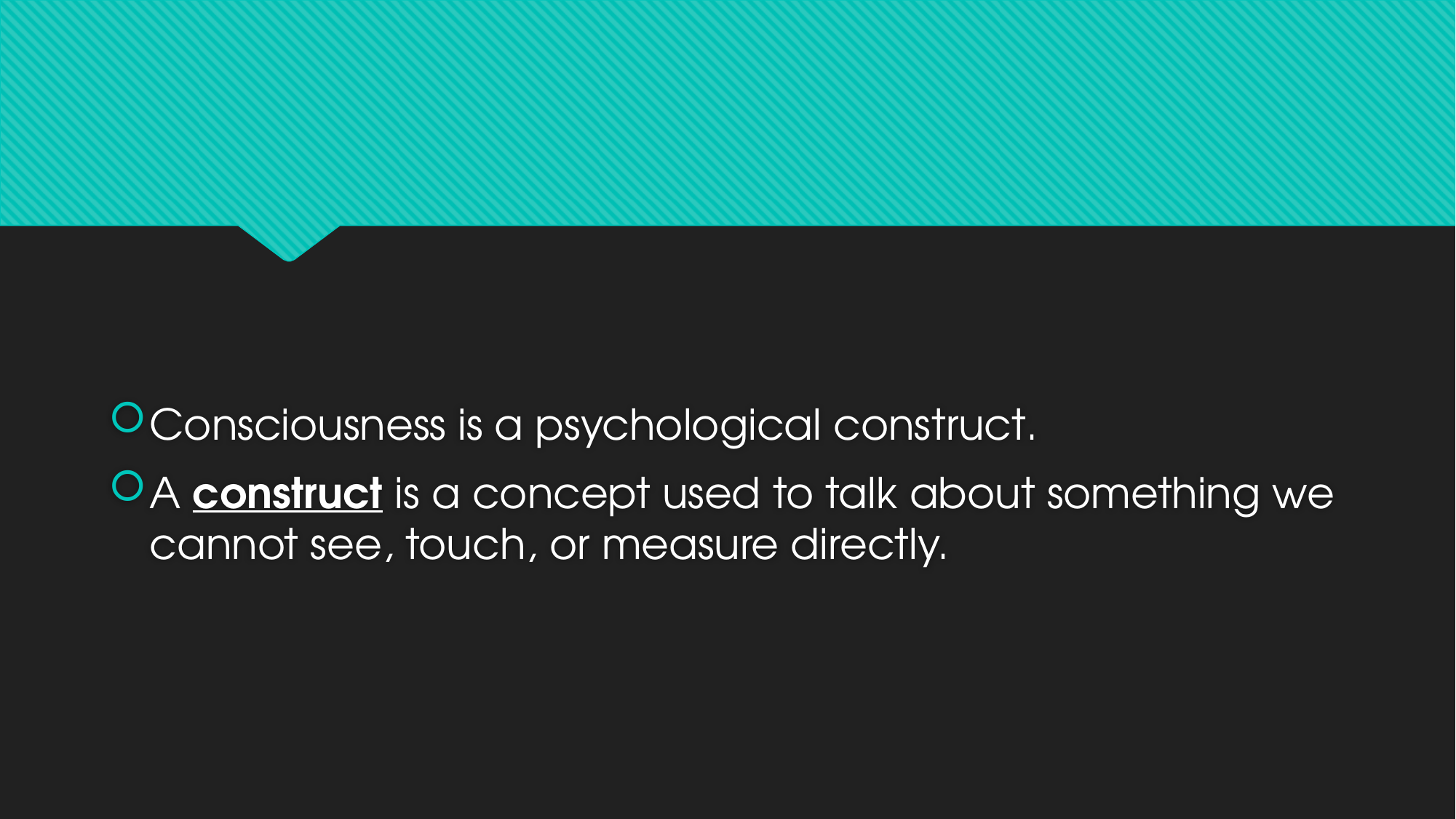

#
Consciousness is a psychological construct.
A construct is a concept used to talk about something we cannot see, touch, or measure directly.